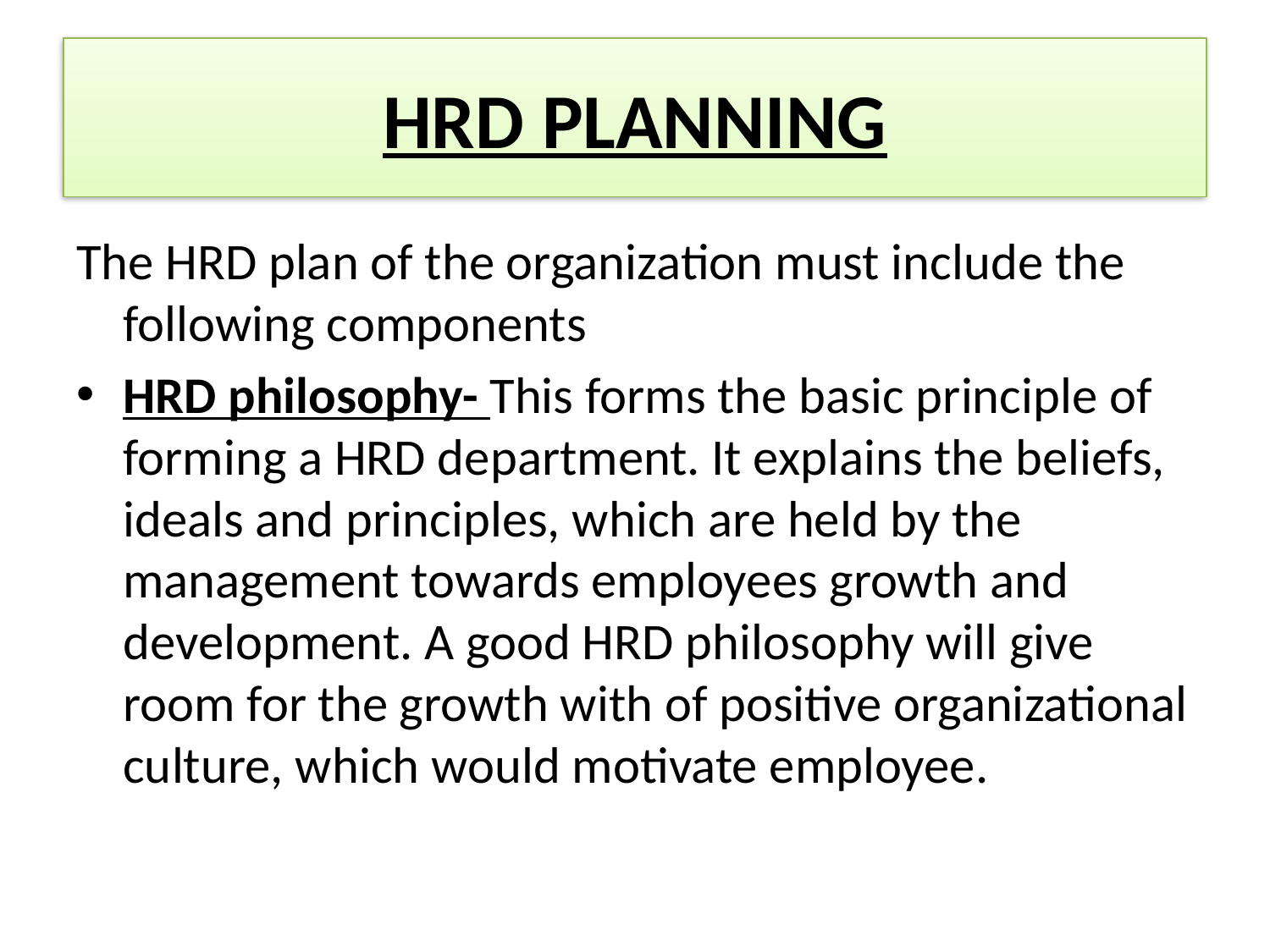

# HRD PLANNING
The HRD plan of the organization must include the following components
HRD philosophy- This forms the basic principle of forming a HRD department. It explains the beliefs, ideals and principles, which are held by the management towards employees growth and development. A good HRD philosophy will give room for the growth with of positive organizational culture, which would motivate employee.